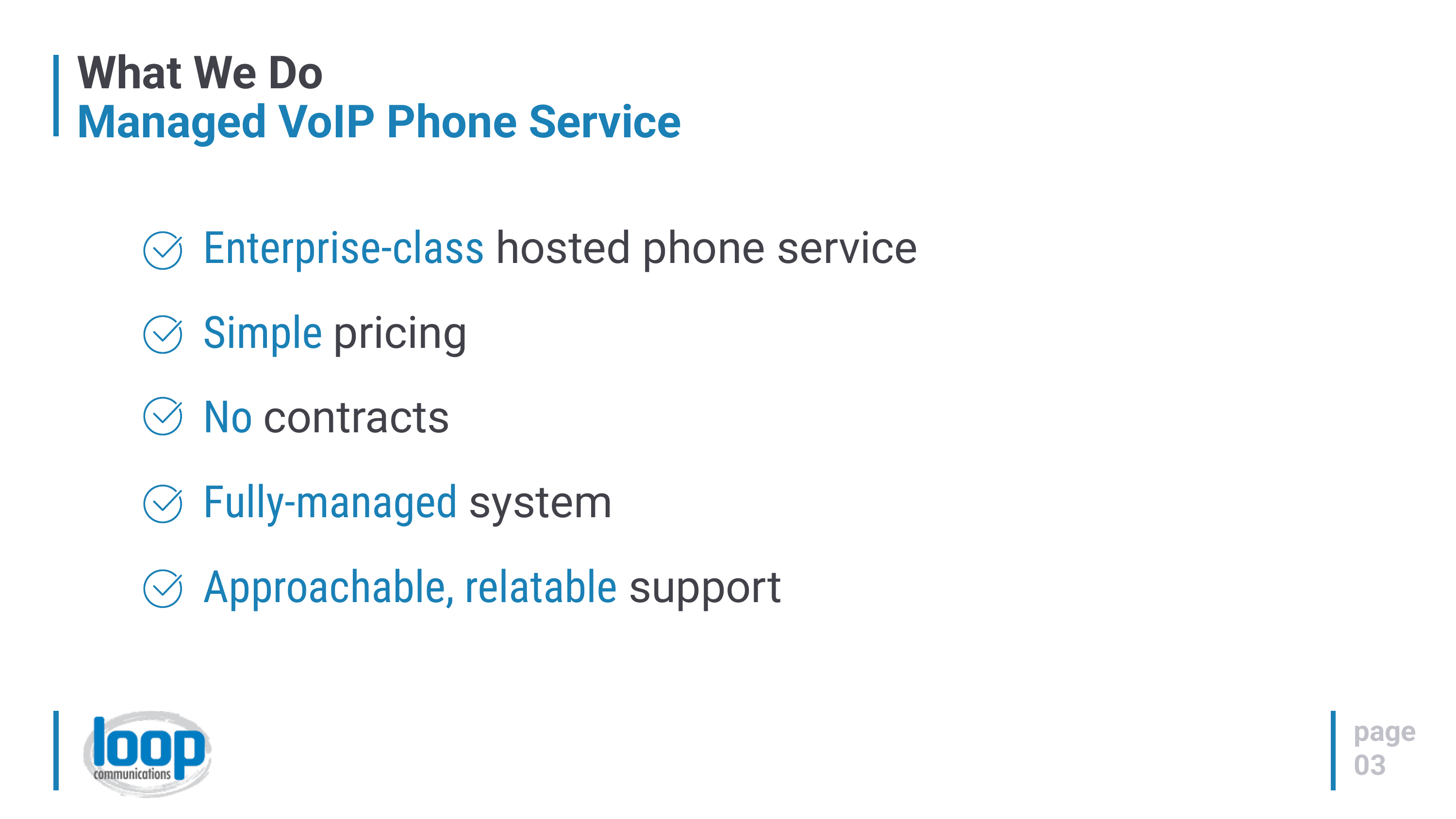

# What We Do Managed VoIP Phone Service
Enterprise-class hosted phone service

Simple pricing

No contracts

Fully-managed system

Approachable, relatable support

page
03